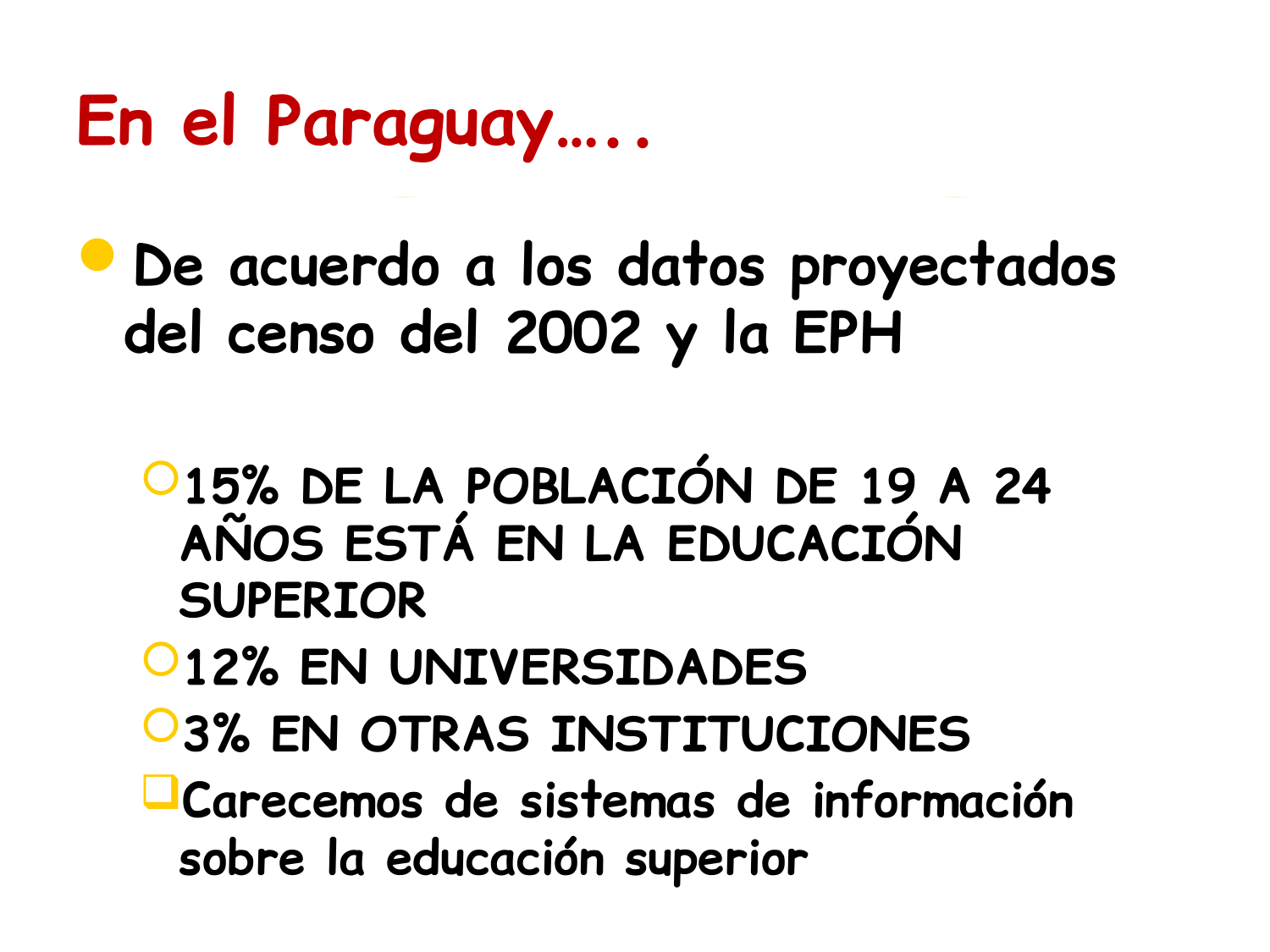

# En el Paraguay…..
De acuerdo a los datos proyectados del censo del 2002 y la EPH

15% DE LA POBLACIÓN DE 19 A 24 AÑOS ESTÁ EN LA EDUCACIÓN SUPERIOR
12% EN UNIVERSIDADES
3% EN OTRAS INSTITUCIONES
Carecemos de sistemas de información sobre la educación superior